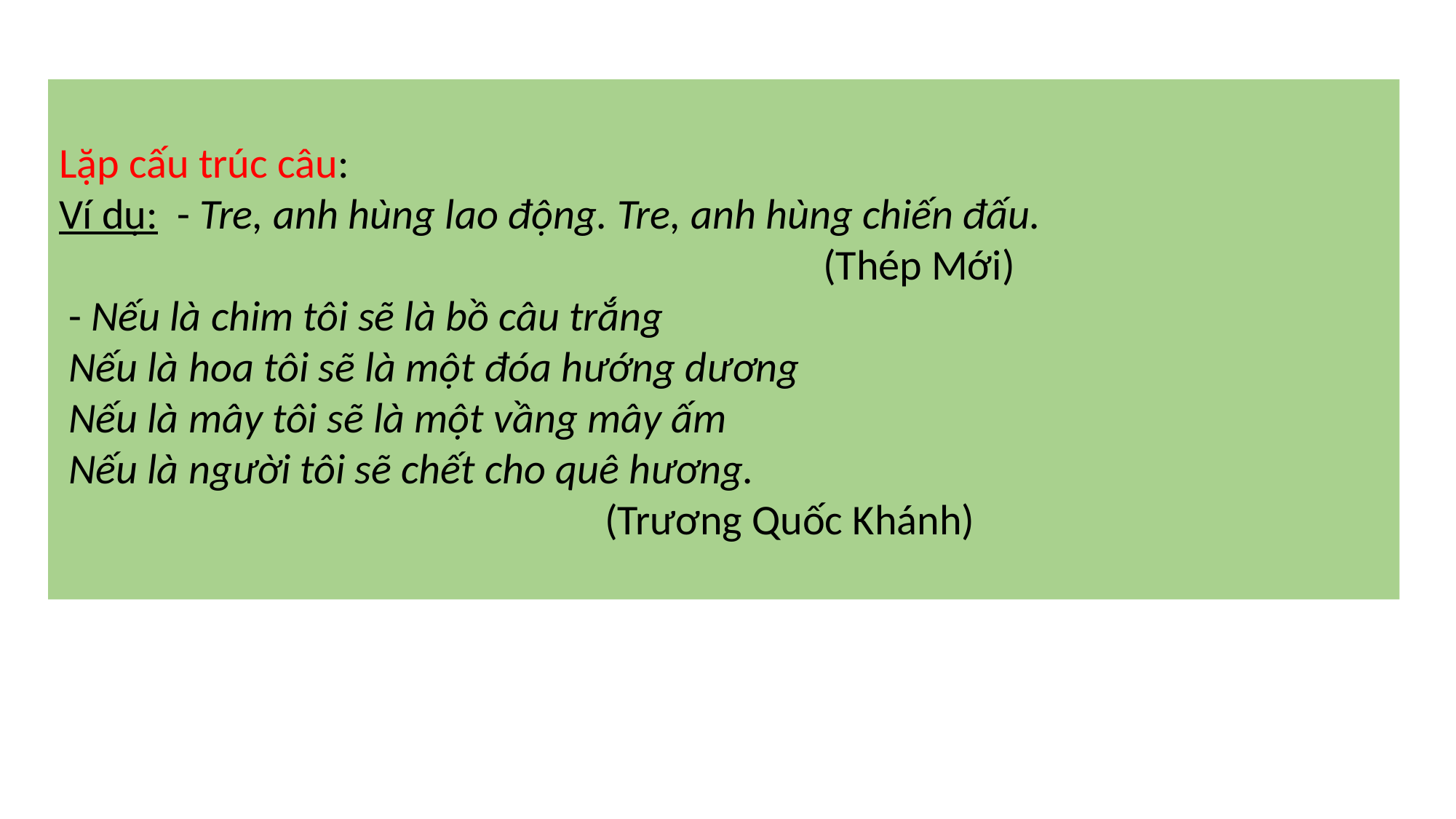

Lặp cấu trúc câu:
Ví dụ:  - Tre, anh hùng lao động. Tre, anh hùng chiến đấu.
							(Thép Mới)
 - Nếu là chim tôi sẽ là bồ câu trắng
 Nếu là hoa tôi sẽ là một đóa hướng dương
 Nếu là mây tôi sẽ là một vầng mây ấm
 Nếu là người tôi sẽ chết cho quê hương.
					(Trương Quốc Khánh)